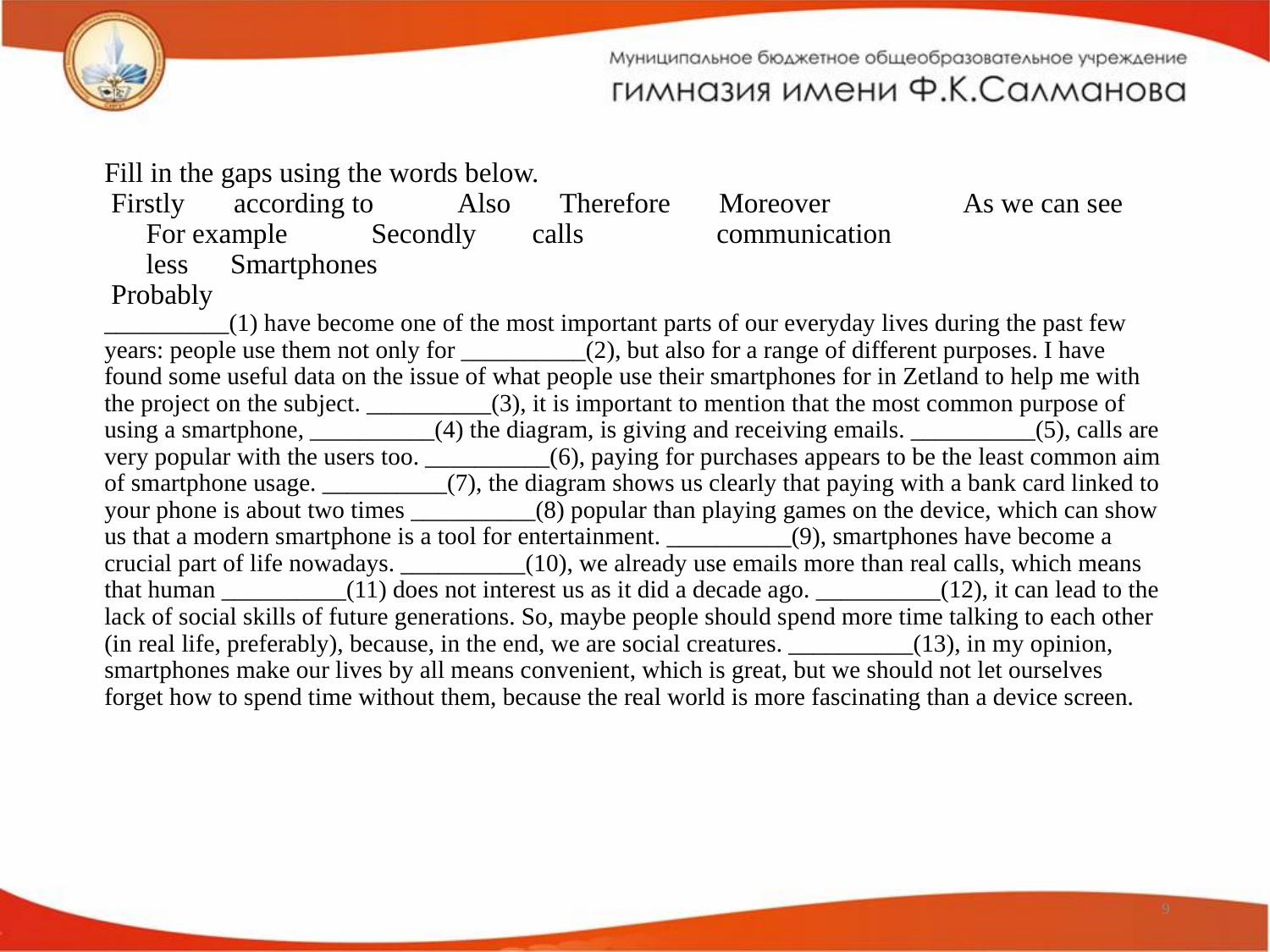

# Fill in the gaps using the words below. Firstly       according to            Also       Therefore       Moreover                   As we can see       For example            Secondly        calls                   communication       less      Smartphones        Probably __________(1) have become one of the most important parts of our everyday lives during the past few years: people use them not only for __________(2), but also for a range of different purposes. I have found some useful data on the issue of what people use their smartphones for in Zetland to help me with the project on the subject. __________(3), it is important to mention that the most common purpose of using a smartphone, __________(4) the diagram, is giving and receiving emails. __________(5), calls are very popular with the users too. __________(6), paying for purchases appears to be the least common aim of smartphone usage. __________(7), the diagram shows us clearly that paying with a bank card linked to your phone is about two times __________(8) popular than playing games on the device, which can show us that a modern smartphone is a tool for entertainment. __________(9), smartphones have become a crucial part of life nowadays. __________(10), we already use emails more than real calls, which means that human __________(11) does not interest us as it did a decade ago. __________(12), it can lead to the lack of social skills of future generations. So, maybe people should spend more time talking to each other (in real life, preferably), because, in the end, we are social creatures. __________(13), in my opinion, smartphones make our lives by all means convenient, which is great, but we should not let ourselves forget how to spend time without them, because the real world is more fascinating than a device screen.
9